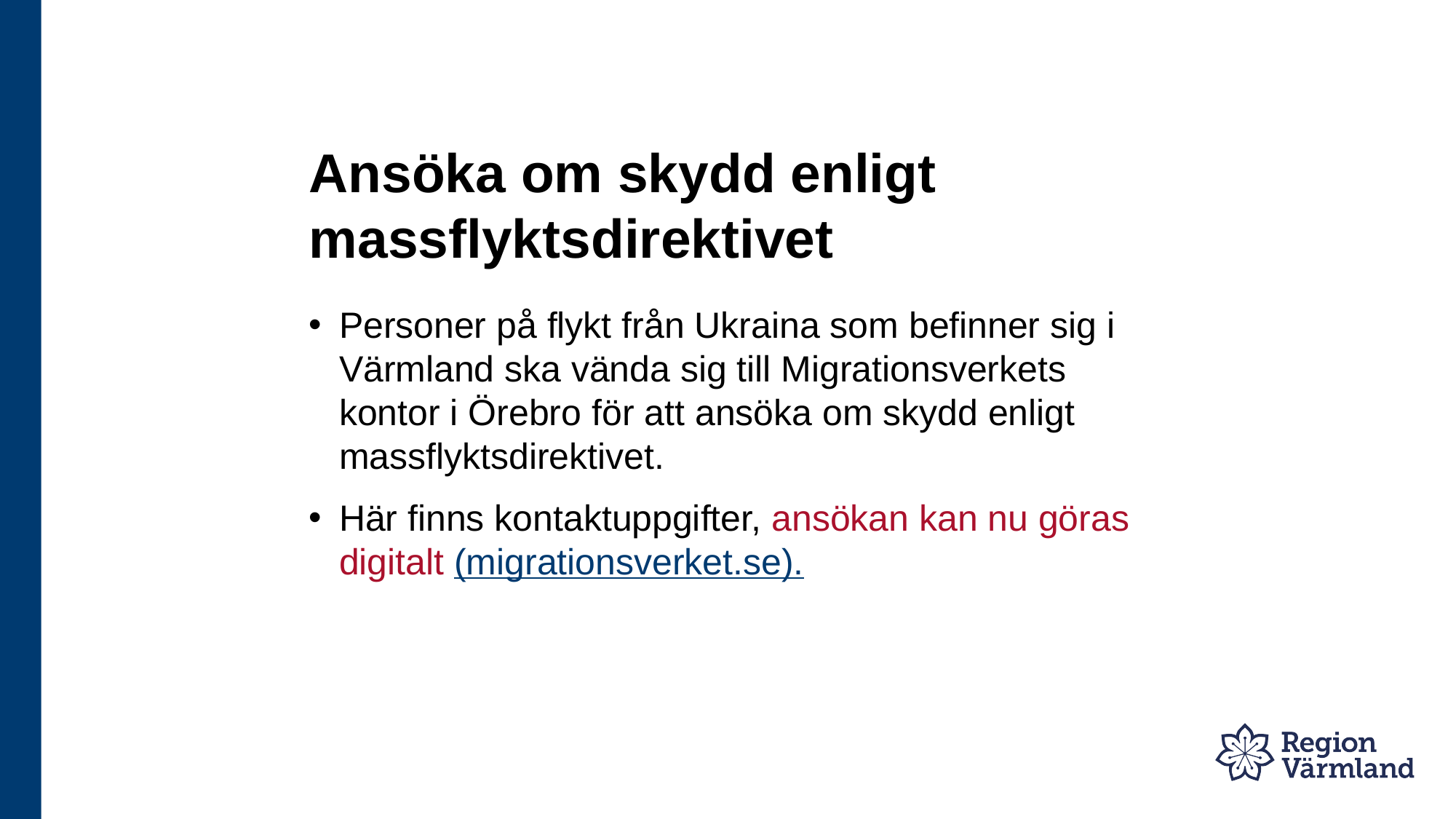

# Ansöka om skydd enligt massflyktsdirektivet
Personer på flykt från Ukraina som befinner sig i Värmland ska vända sig till Migrationsverkets kontor i Örebro för att ansöka om skydd enligt massflyktsdirektivet.
Här finns kontaktuppgifter, ansökan kan nu göras digitalt (migrationsverket.se).